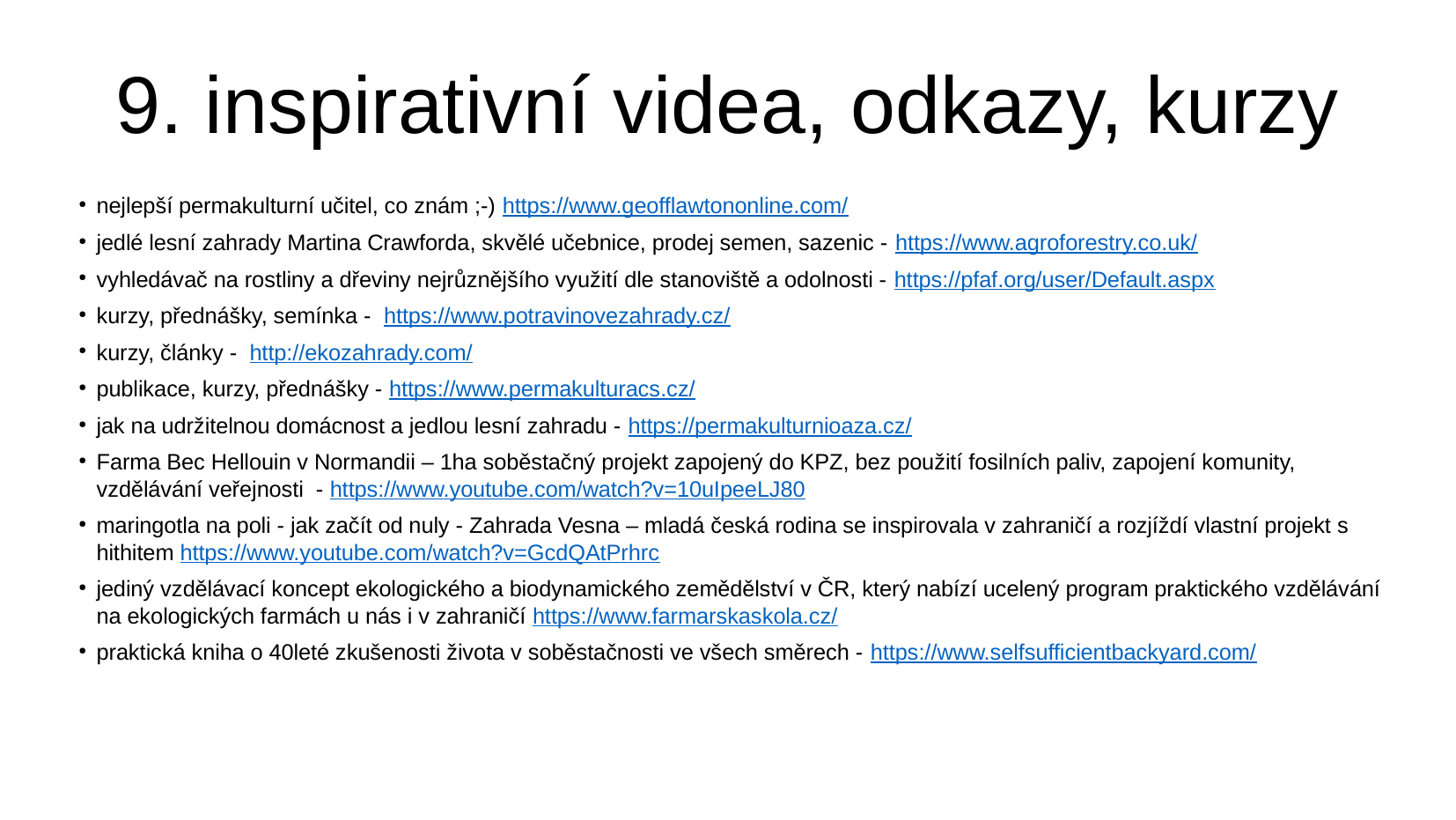

9. inspirativní videa, odkazy, kurzy
nejlepší permakulturní učitel, co znám ;-) https://www.geofflawtononline.com/
jedlé lesní zahrady Martina Crawforda, skvělé učebnice, prodej semen, sazenic - https://www.agroforestry.co.uk/
vyhledávač na rostliny a dřeviny nejrůznějšího využití dle stanoviště a odolnosti - https://pfaf.org/user/Default.aspx
kurzy, přednášky, semínka -  https://www.potravinovezahrady.cz/
kurzy, články -  http://ekozahrady.com/
publikace, kurzy, přednášky - https://www.permakulturacs.cz/
jak na udržitelnou domácnost a jedlou lesní zahradu - https://permakulturnioaza.cz/
Farma Bec Hellouin v Normandii – 1ha soběstačný projekt zapojený do KPZ, bez použití fosilních paliv, zapojení komunity, vzdělávání veřejnosti  - https://www.youtube.com/watch?v=10uIpeeLJ80
maringotla na poli - jak začít od nuly - Zahrada Vesna – mladá česká rodina se inspirovala v zahraničí a rozjíždí vlastní projekt s hithitem https://www.youtube.com/watch?v=GcdQAtPrhrc
jediný vzdělávací koncept ekologického a biodynamického zemědělství v ČR, který nabízí ucelený program praktického vzdělávání na ekologických farmách u nás i v zahraničí https://www.farmarskaskola.cz/
praktická kniha o 40leté zkušenosti života v soběstačnosti ve všech směrech - https://www.selfsufficientbackyard.com/